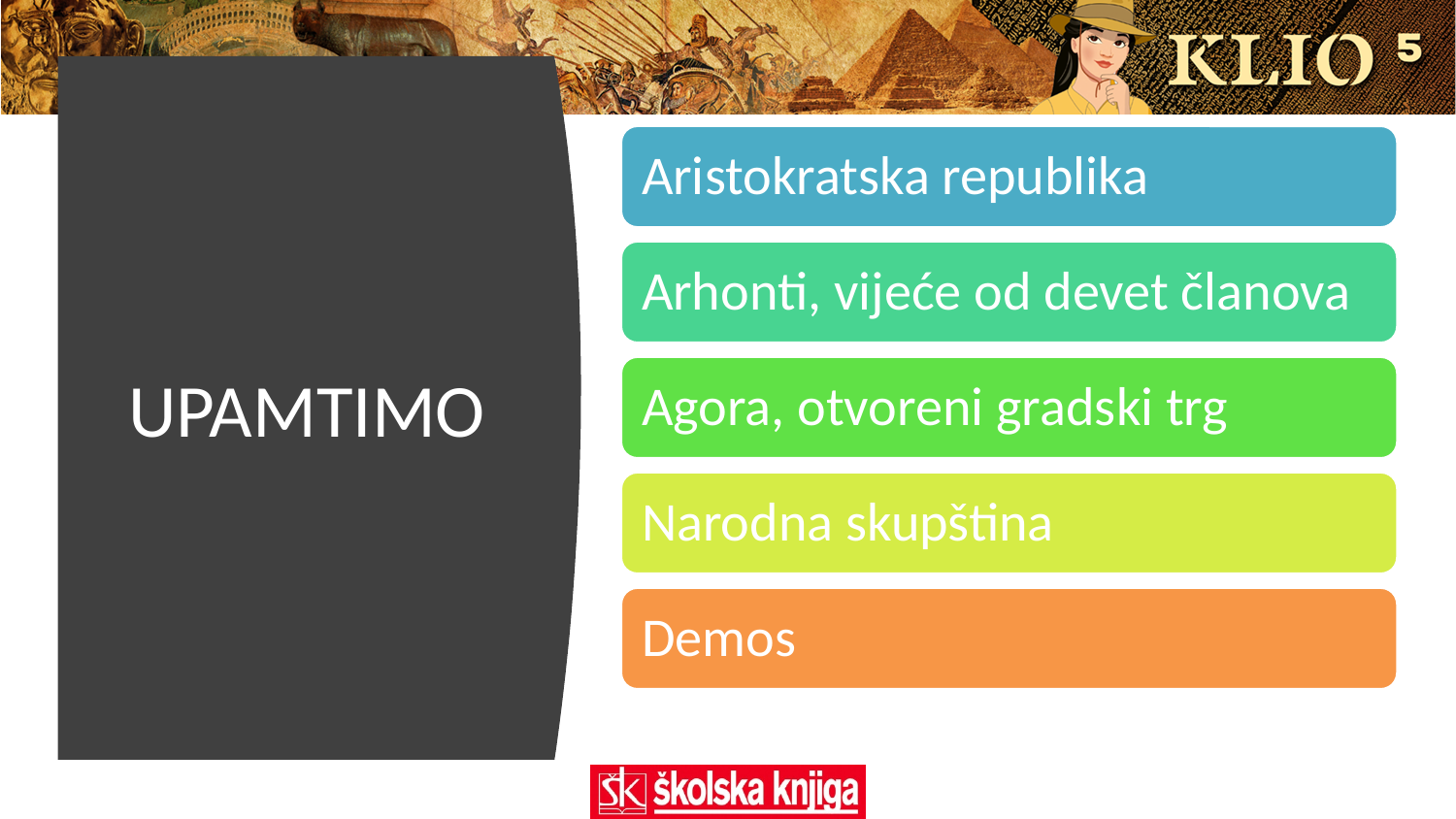

Aristokratska republika
Arhonti, vijeće od devet članova
Agora, otvoreni gradski trg
Narodna skupština
Demos
# UPAMTIMO